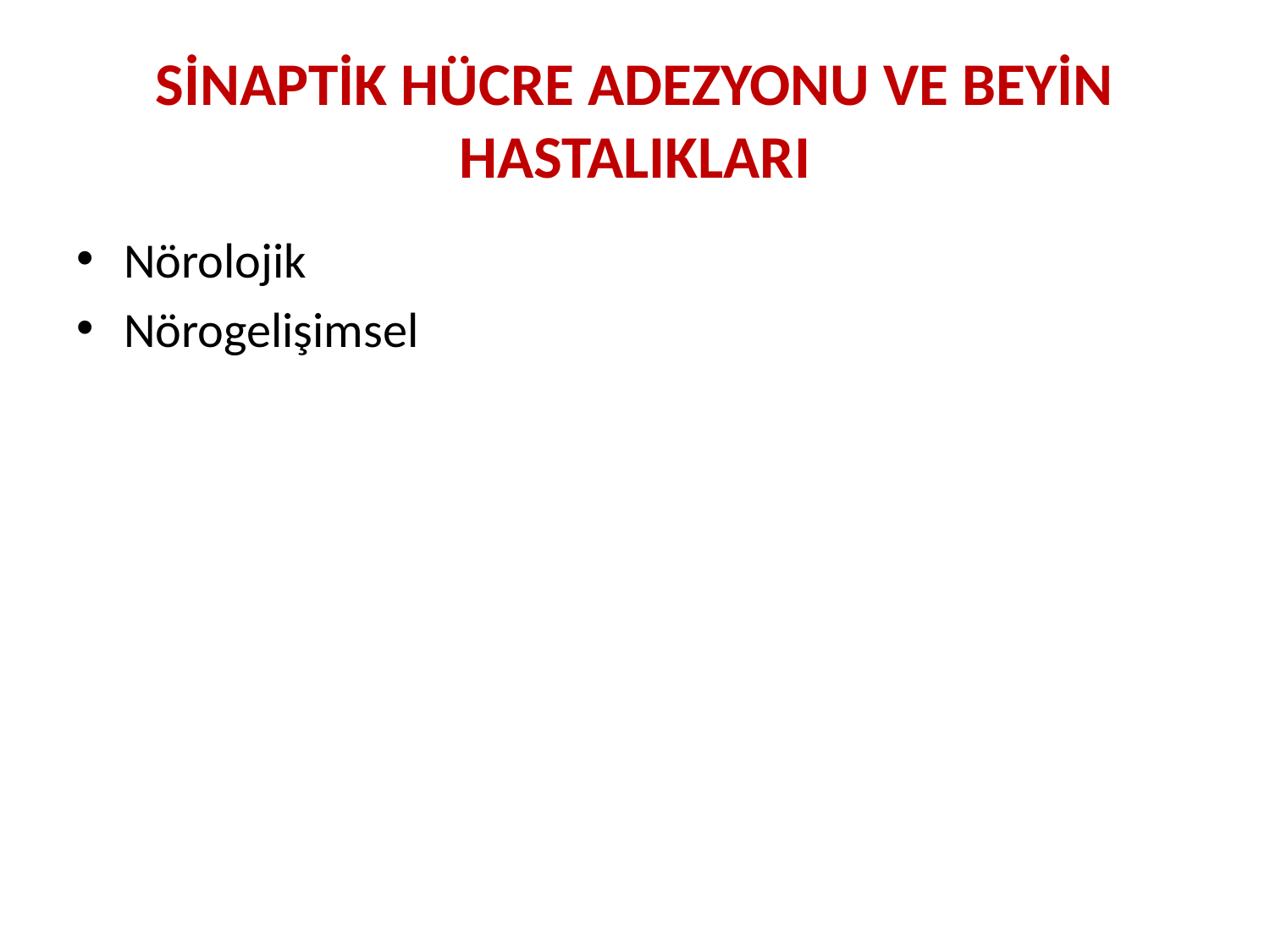

# SİNAPTİK HÜCRE ADEZYONU VE BEYİN HASTALIKLARI
Nörolojik
Nörogelişimsel